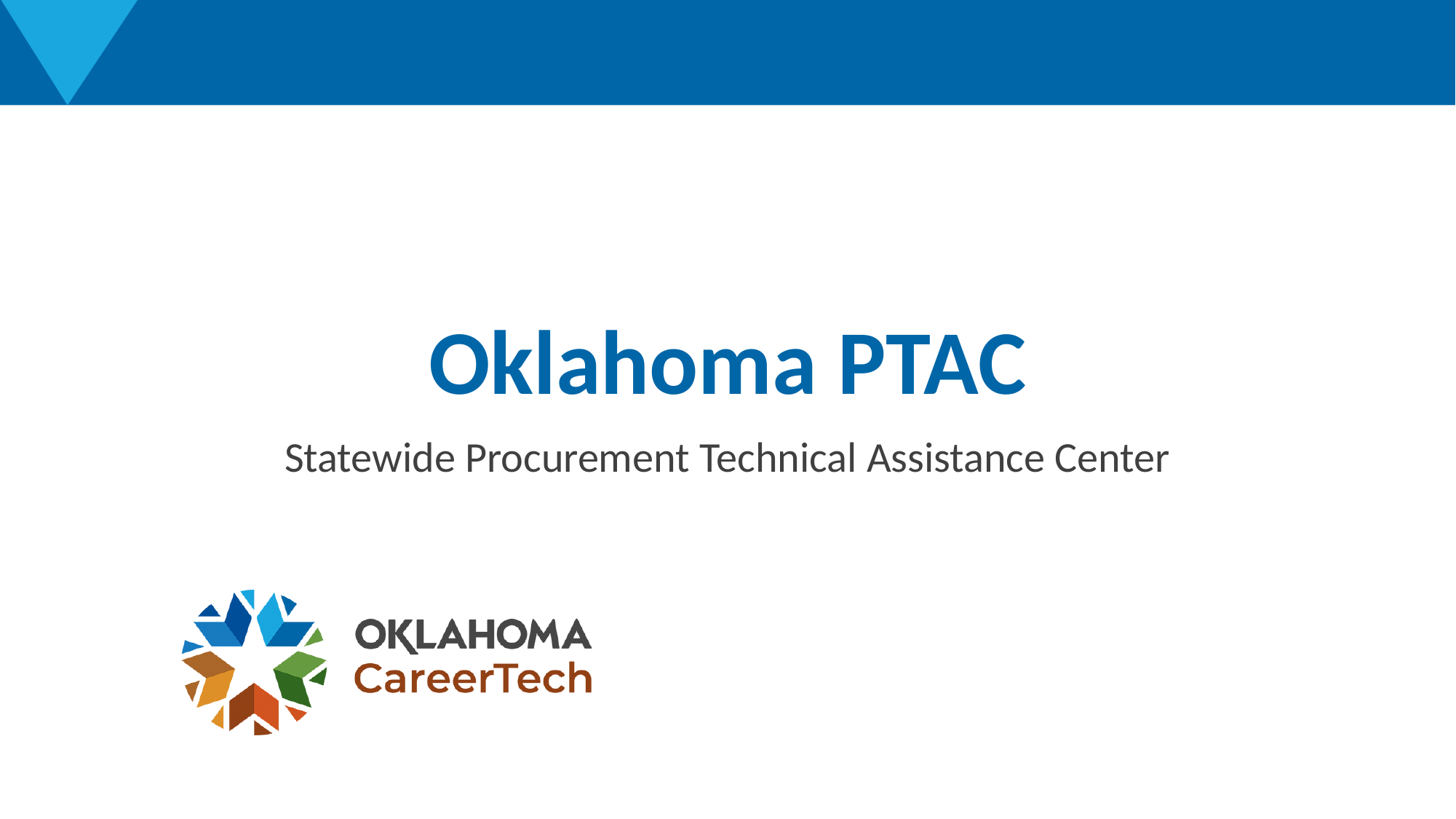

# Oklahoma PTAC
Statewide Procurement Technical Assistance Center